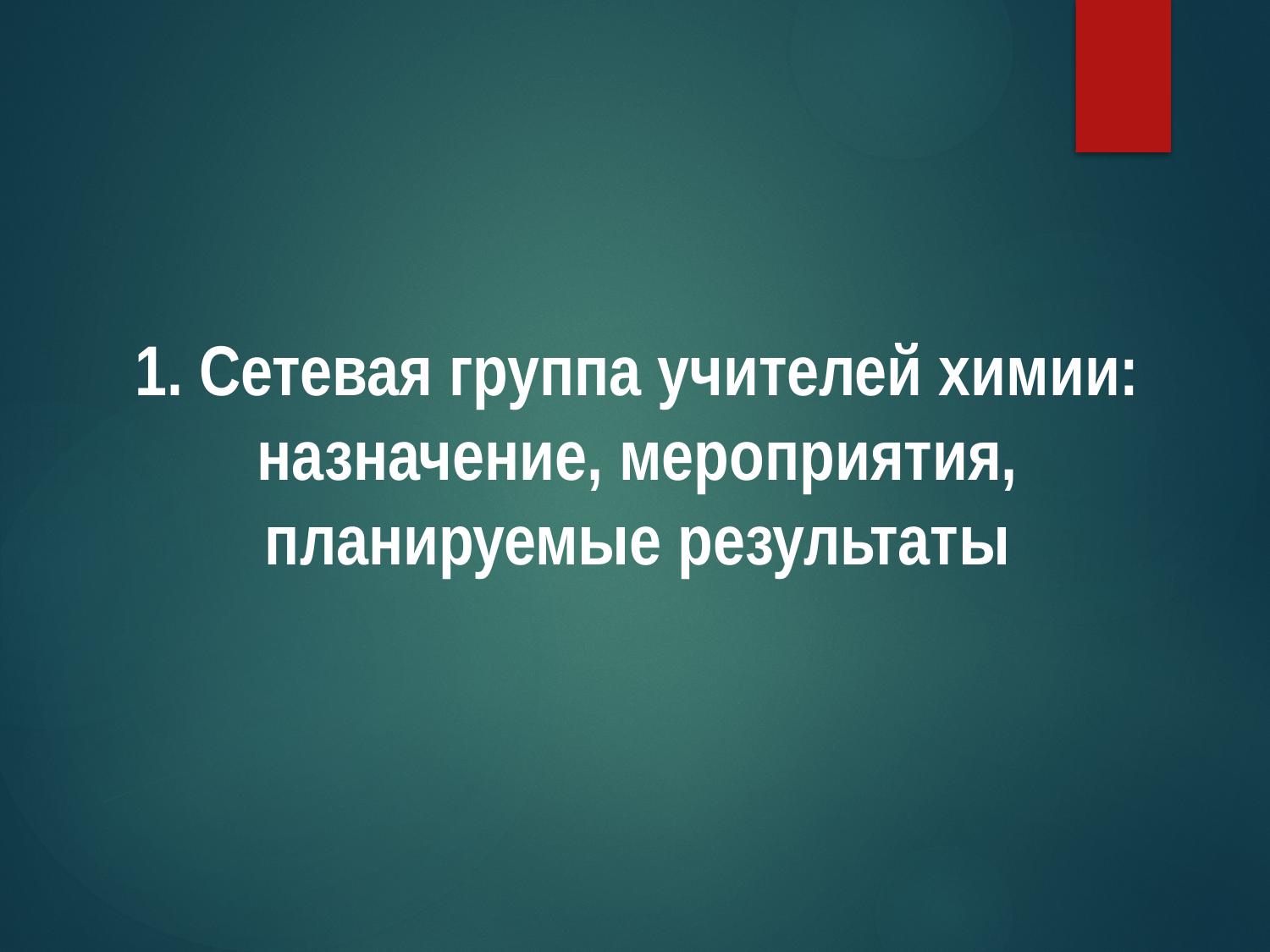

1. Сетевая группа учителей химии: назначение, мероприятия, планируемые результаты